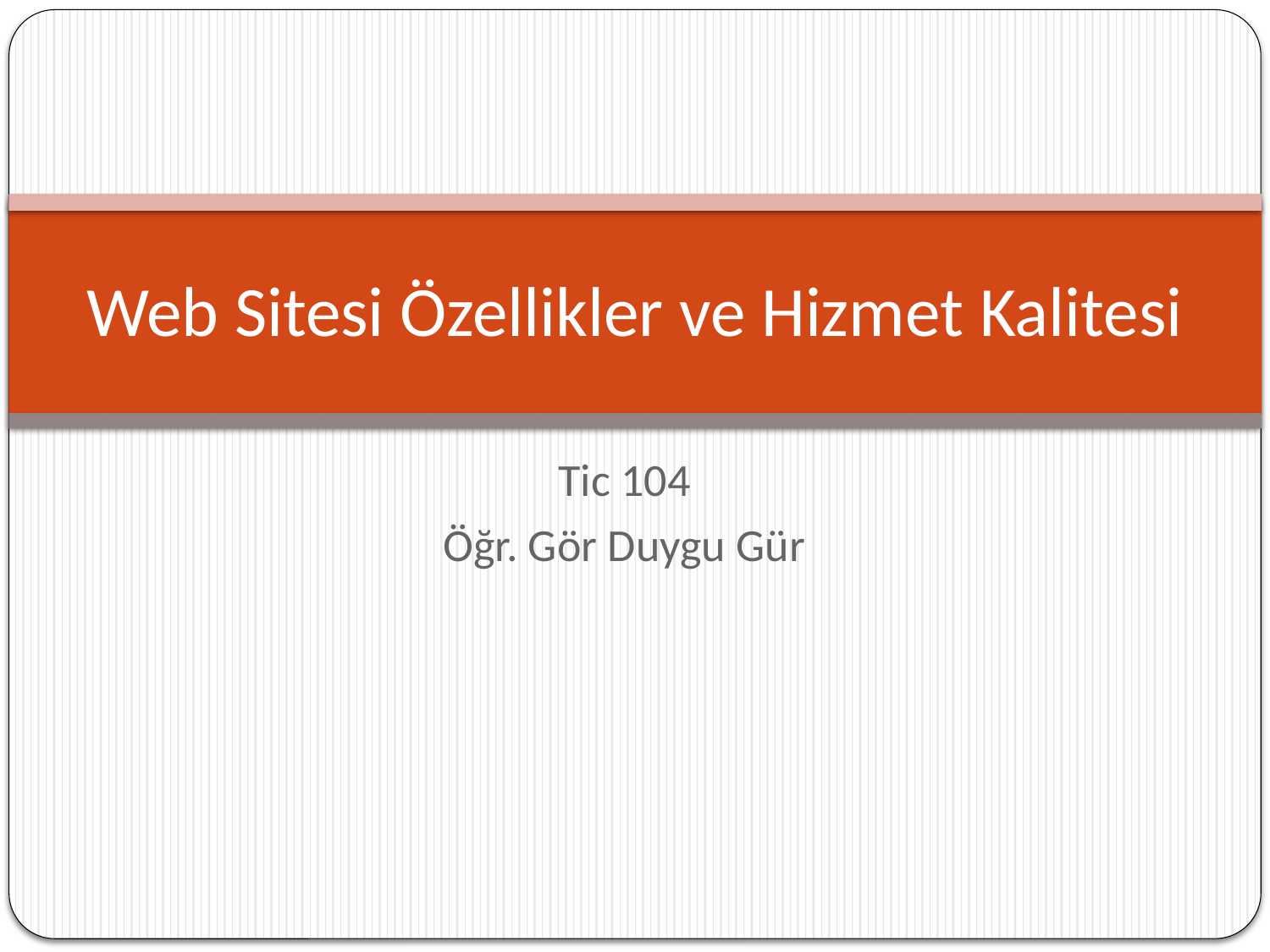

# Web Sitesi Özellikler ve Hizmet Kalitesi
Tic 104
Öğr. Gör Duygu Gür